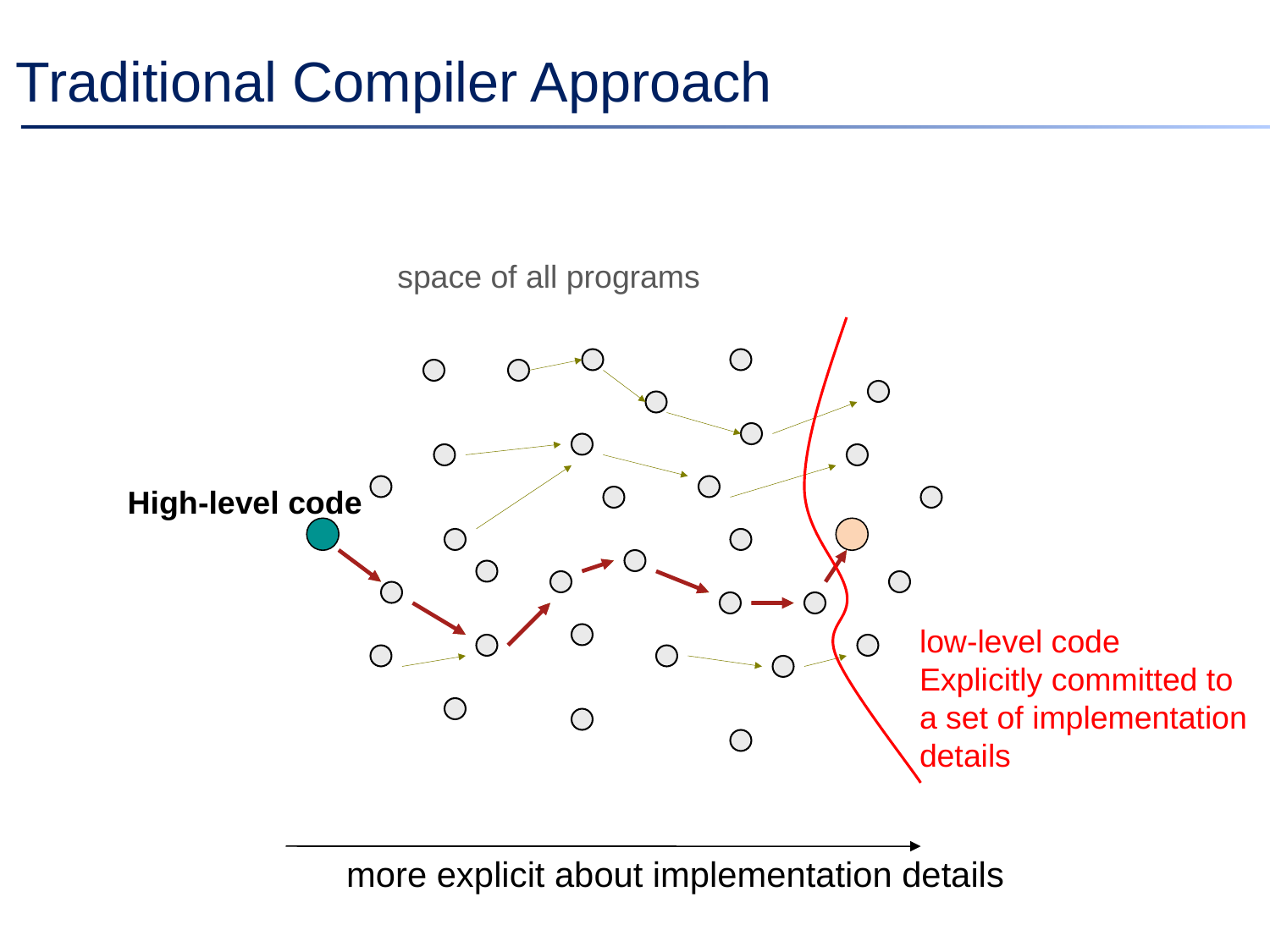

# Traditional Compiler Approach
space of all programs

High-level code

low-level code
Explicitly committed to
a set of implementation
details

more explicit about implementation details